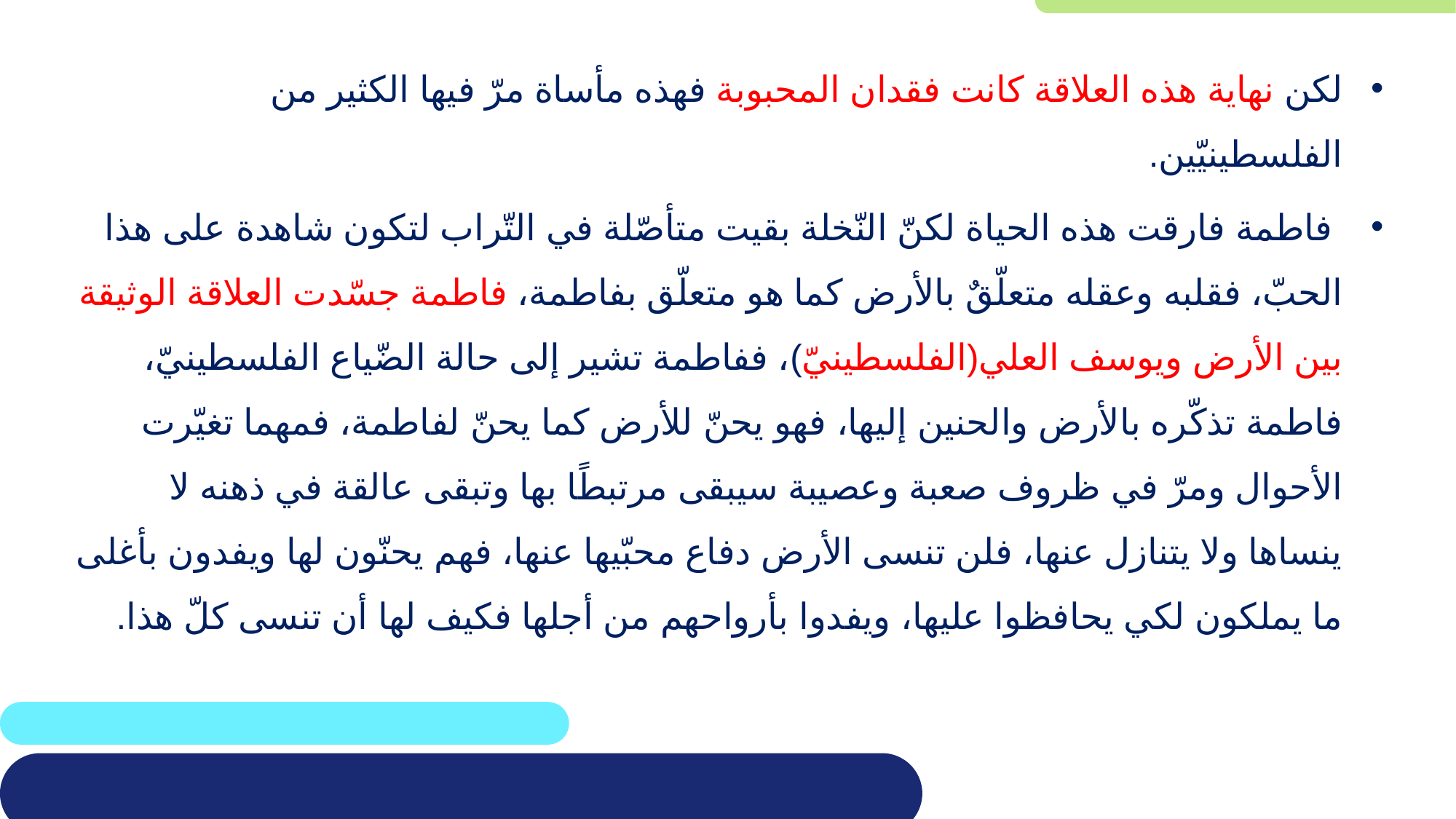

لكن نهاية هذه العلاقة كانت فقدان المحبوبة فهذه مأساة مرّ فيها الكثير من الفلسطينيّين.
 فاطمة فارقت هذه الحياة لكنّ النّخلة بقيت متأصّلة في التّراب لتكون شاهدة على هذا الحبّ، فقلبه وعقله متعلّقٌ بالأرض كما هو متعلّق بفاطمة، فاطمة جسّدت العلاقة الوثيقة بين الأرض ويوسف العلي(الفلسطينيّ)، ففاطمة تشير إلى حالة الضّياع الفلسطينيّ، فاطمة تذكّره بالأرض والحنين إليها، فهو يحنّ للأرض كما يحنّ لفاطمة، فمهما تغيّرت الأحوال ومرّ في ظروف صعبة وعصيبة سيبقى مرتبطًا بها وتبقى عالقة في ذهنه لا ينساها ولا يتنازل عنها، فلن تنسى الأرض دفاع محبّيها عنها، فهم يحنّون لها ويفدون بأغلى ما يملكون لكي يحافظوا عليها، ويفدوا بأرواحهم من أجلها فكيف لها أن تنسى كلّ هذا.